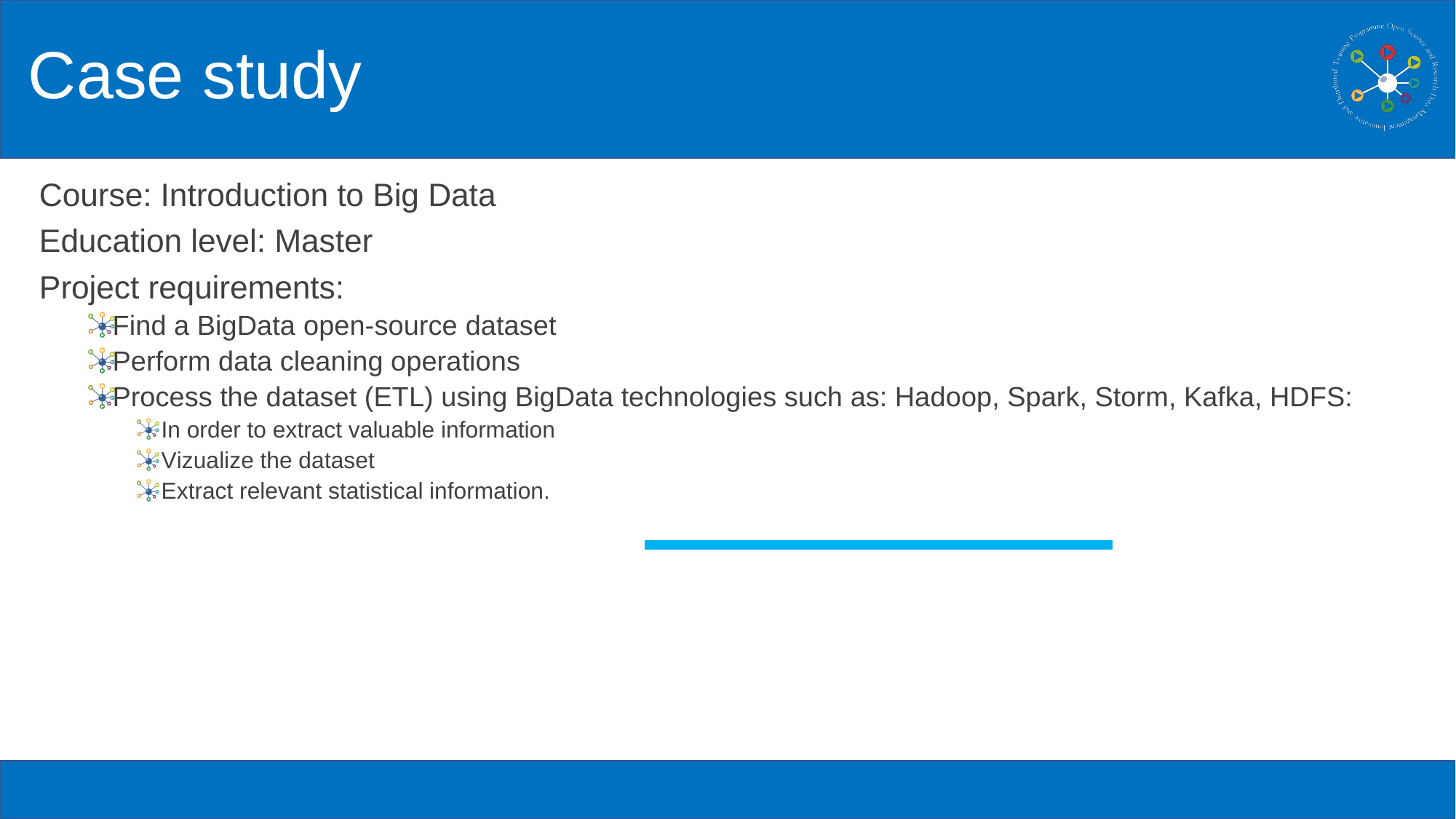

# Case study
Course: Introduction to Big Data
Education level: Master
Project requirements:
Find a BigData open-source dataset
Perform data cleaning operations
Process the dataset (ETL) using BigData technologies such as: Hadoop, Spark, Storm, Kafka, HDFS:
In order to extract valuable information
Vizualize the dataset
Extract relevant statistical information.